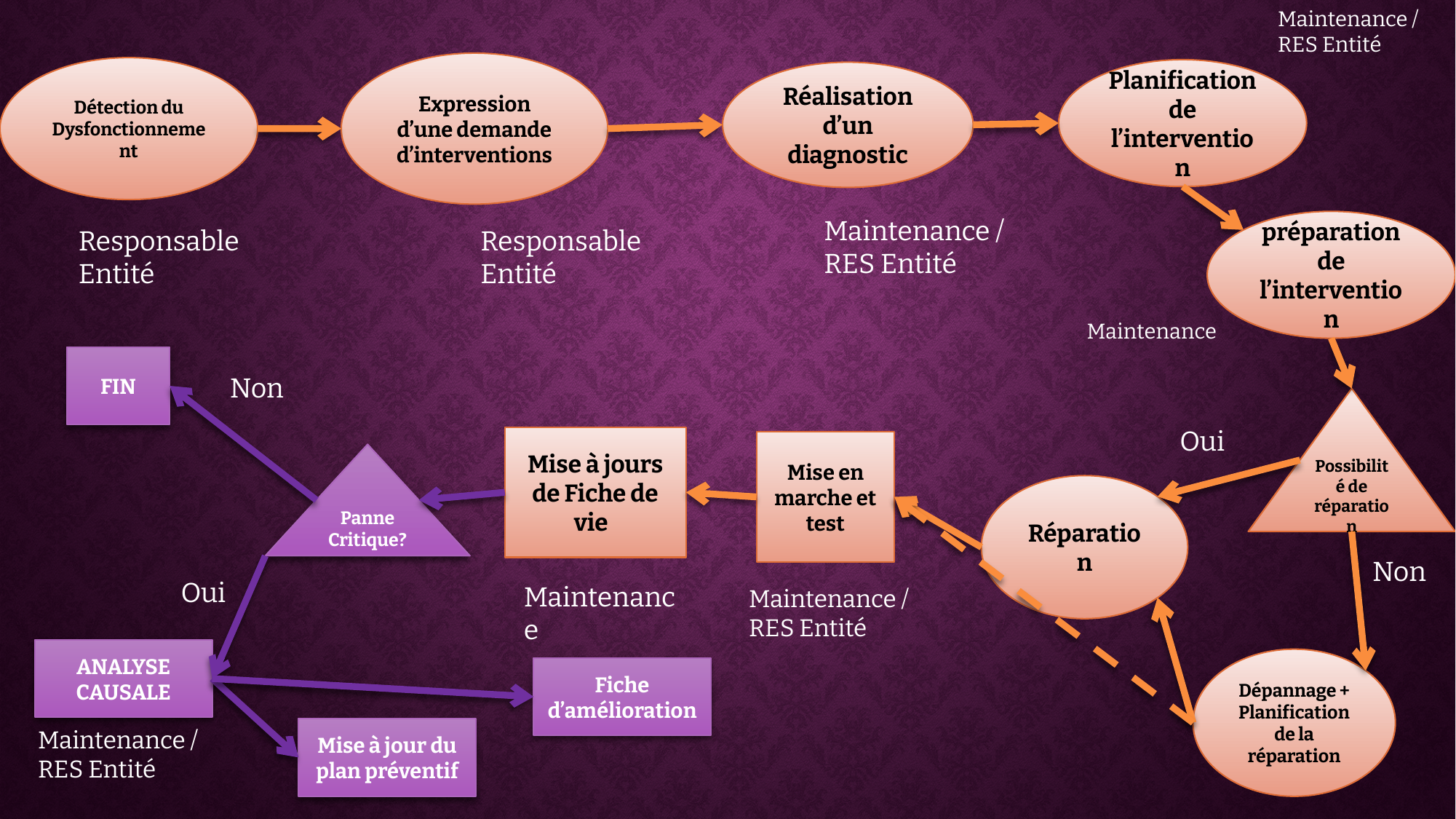

Maintenance / RES Entité
Expression d’une demande d’interventions
Détection du Dysfonctionnement
Planification de l’intervention
Réalisation d’un diagnostic
Maintenance / RES Entité
préparation de l’intervention
Responsable Entité
Responsable Entité
Maintenance
FIN
Non
Possibilité de réparation
Oui
Mise à jours de Fiche de vie
Mise en marche et test
Panne
Critique?
Réparation
Non
Oui
Maintenance
Maintenance / RES Entité
ANALYSE CAUSALE
Dépannage + Planification de la réparation
Fiche d’amélioration
Mise à jour du plan préventif
Maintenance / RES Entité